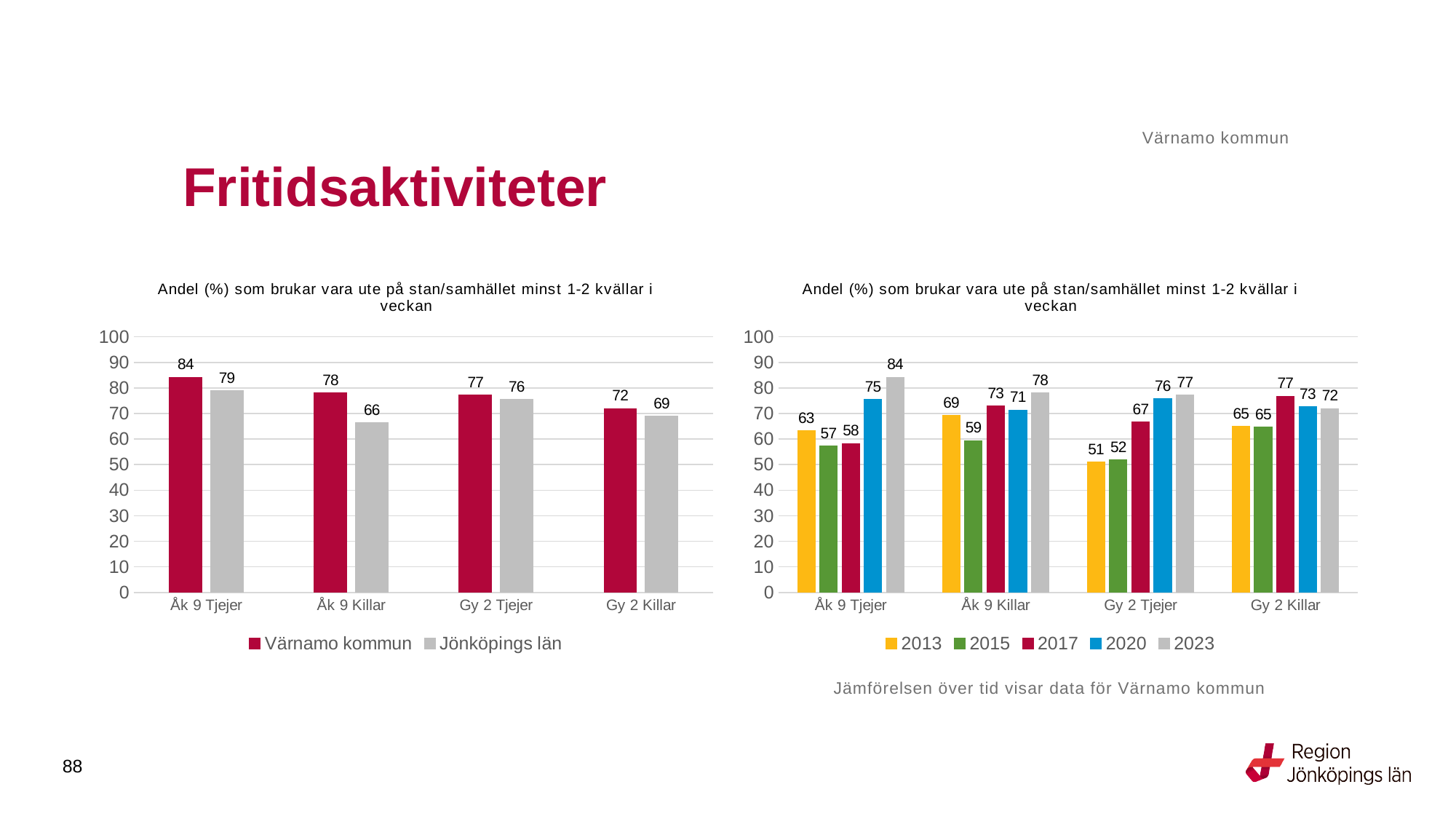

Värnamo kommun
# Fritidsaktiviteter

### Chart: Andel (%) som brukar vara ute på stan/samhället minst 1-2 kvällar i veckan

| Category | Värnamo kommun | Jönköpings län |
|---|---|---|
| Åk 9 Tjejer | 84.1667 | 78.8575 |
| Åk 9 Killar | 77.9817 | 66.4169 |
| Gy 2 Tjejer | 77.1739 | 75.5274 |
| Gy 2 Killar | 71.9626 | 68.9459 |

### Chart: Andel (%) som brukar vara ute på stan/samhället minst 1-2 kvällar i veckan

| Category | 2013 | 2015 | 2017 | 2020 | 2023 |
|---|---|---|---|---|---|
| Åk 9 Tjejer | 63.1868 | 57.2581 | 58.2677 | 75.4545 | 84.1667 |
| Åk 9 Killar | 69.3252 | 59.3103 | 72.973 | 71.3333 | 77.9817 |
| Gy 2 Tjejer | 50.9804 | 51.9231 | 66.6667 | 75.7143 | 77.1739 |
| Gy 2 Killar | 64.8936 | 64.6465 | 76.699 | 72.6708 | 71.9626 |
Jämförelsen över tid visar data för Värnamo kommun
88